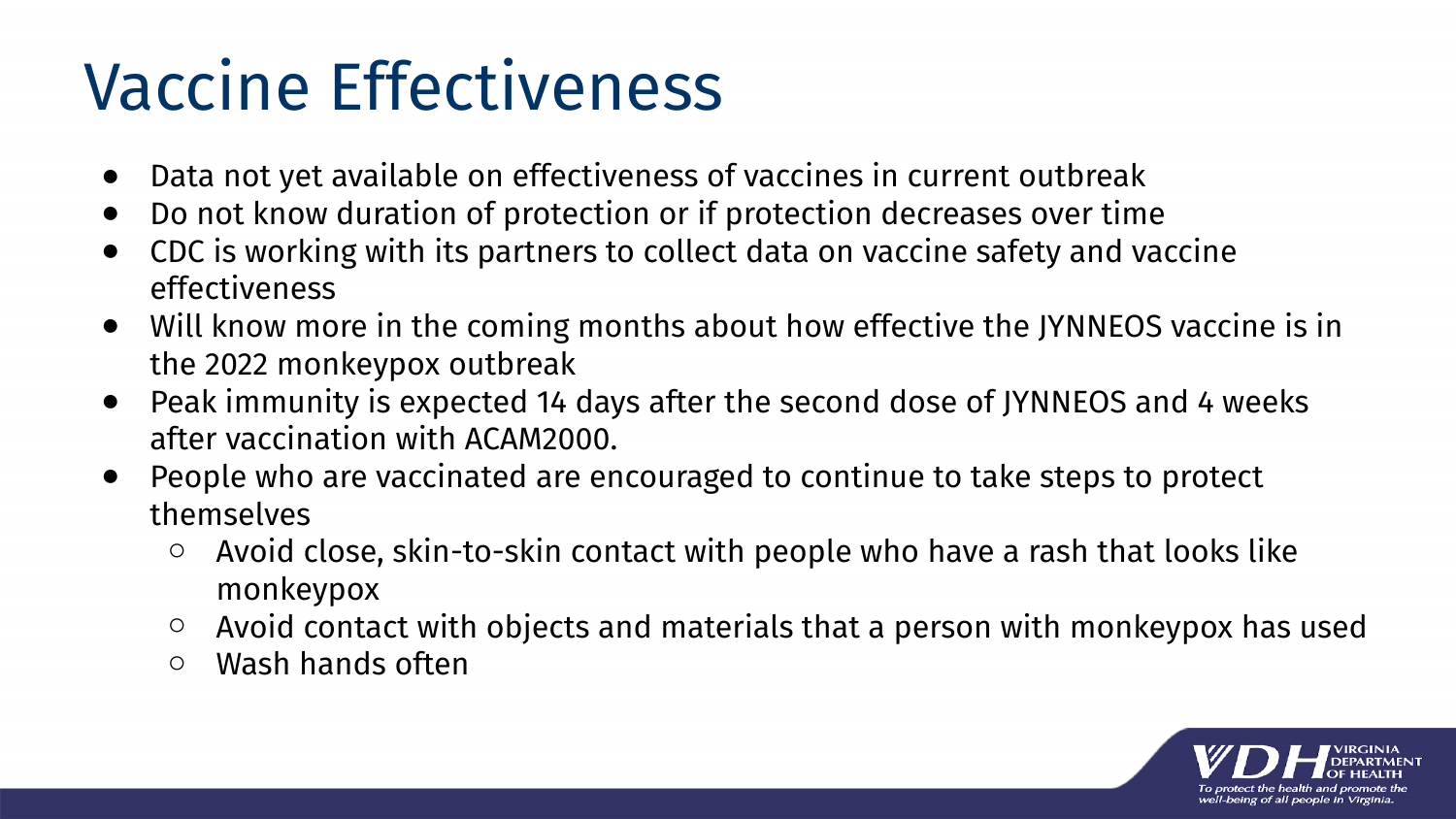

# Vaccine Effectiveness
Data not yet available on effectiveness of vaccines in current outbreak
Do not know duration of protection or if protection decreases over time
CDC is working with its partners to collect data on vaccine safety and vaccine effectiveness
Will know more in the coming months about how effective the JYNNEOS vaccine is in the 2022 monkeypox outbreak
Peak immunity is expected 14 days after the second dose of JYNNEOS and 4 weeks after vaccination with ACAM2000.
People who are vaccinated are encouraged to continue to take steps to protect themselves
Avoid close, skin-to-skin contact with people who have a rash that looks like monkeypox
Avoid contact with objects and materials that a person with monkeypox has used
Wash hands often